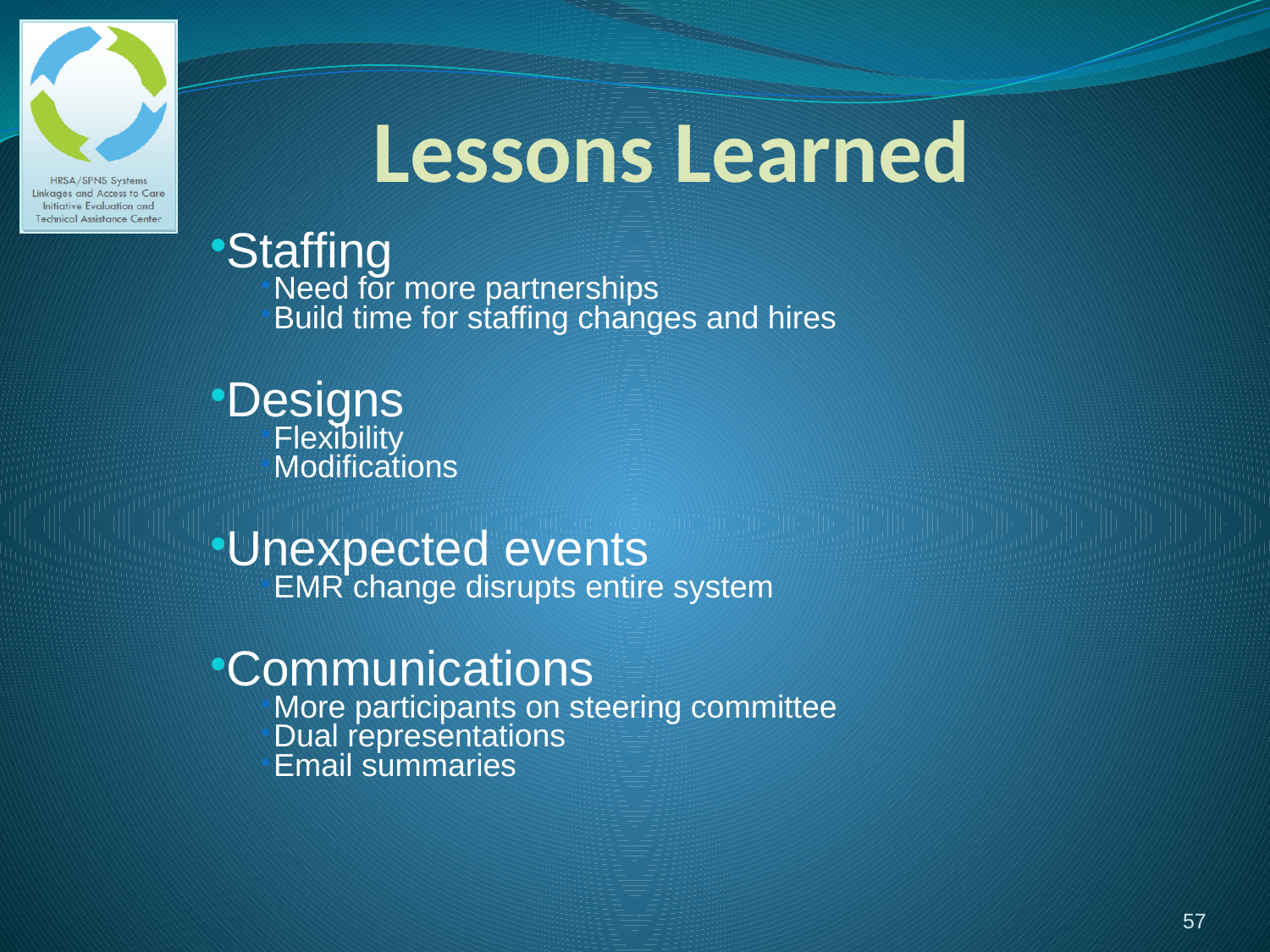

# Lessons Learned
Staffing
Need for more partnerships
Build time for staffing changes and hires

Designs
Flexibility
Modifications

Unexpected events
EMR change disrupts entire system

Communications
More participants on steering committee
Dual representations
Email summaries

57